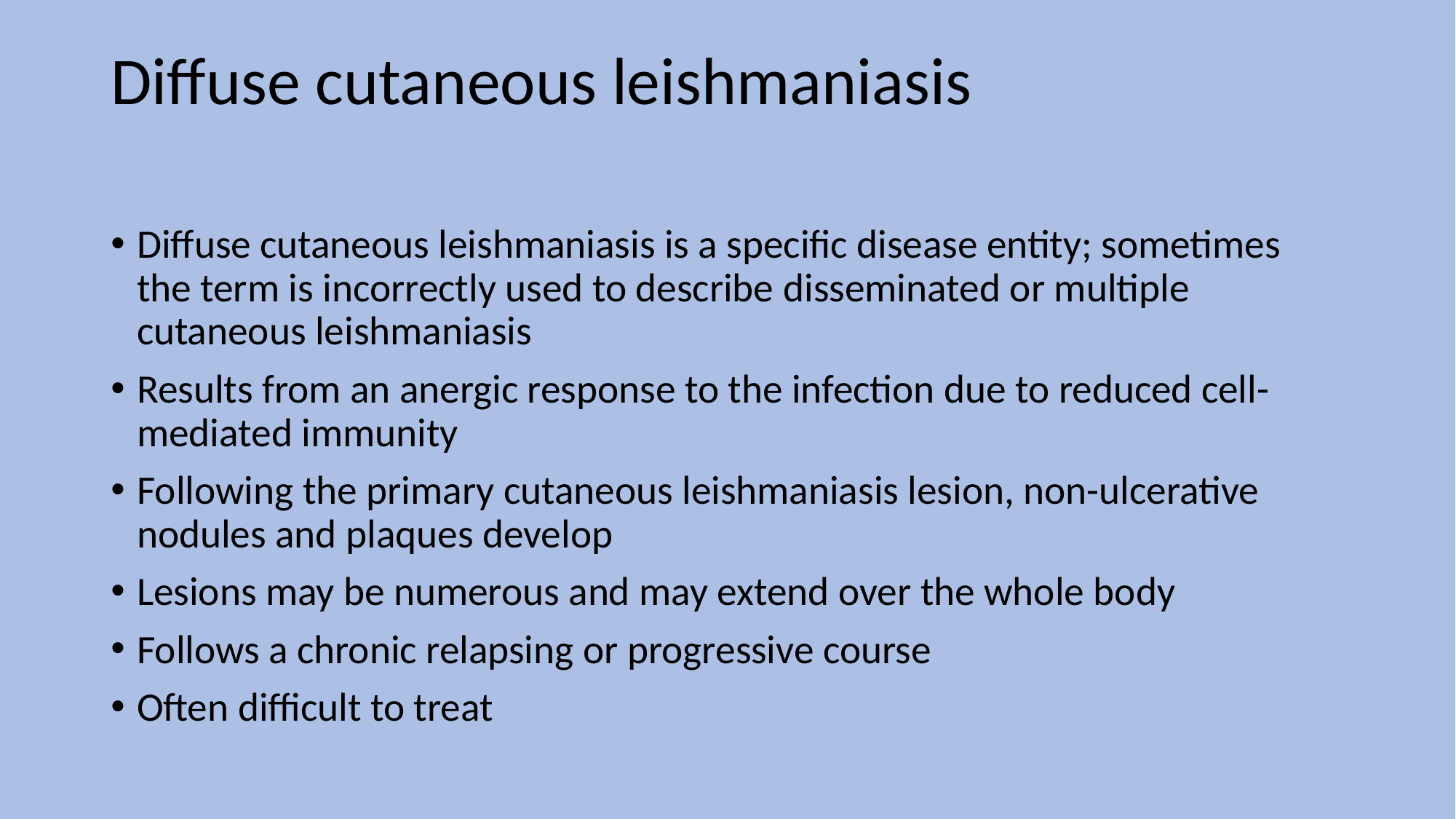

# Diffuse cutaneous leishmaniasis
Diffuse cutaneous leishmaniasis is a specific disease entity; sometimes the term is incorrectly used to describe disseminated or multiple cutaneous leishmaniasis
Results from an anergic response to the infection due to reduced cell-mediated immunity
Following the primary cutaneous leishmaniasis lesion, non-ulcerative nodules and plaques develop
Lesions may be numerous and may extend over the whole body
Follows a chronic relapsing or progressive course
Often difficult to treat